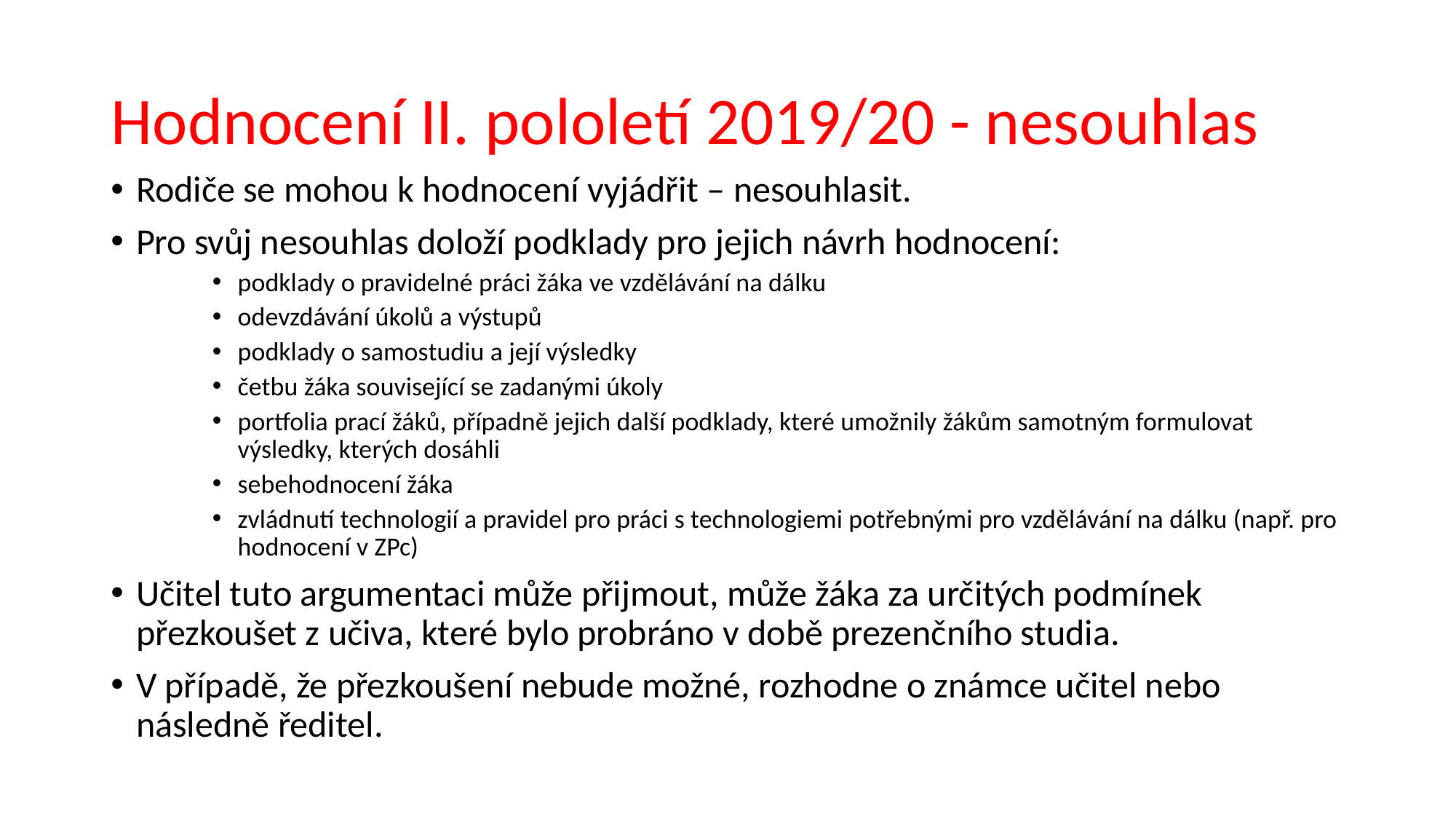

# Hodnocení II. pololetí 2019/20 - nesouhlas
Rodiče se mohou k hodnocení vyjádřit – nesouhlasit.
Pro svůj nesouhlas doloží podklady pro jejich návrh hodnocení:
podklady o pravidelné práci žáka ve vzdělávání na dálku
odevzdávání úkolů a výstupů
podklady o samostudiu a její výsledky
četbu žáka související se zadanými úkoly
portfolia prací žáků, případně jejich další podklady, které umožnily žákům samotným formulovat výsledky, kterých dosáhli
sebehodnocení žáka
zvládnutí technologií a pravidel pro práci s technologiemi potřebnými pro vzdělávání na dálku (např. pro hodnocení v ZPc)
Učitel tuto argumentaci může přijmout, může žáka za určitých podmínek přezkoušet z učiva, které bylo probráno v době prezenčního studia.
V případě, že přezkoušení nebude možné, rozhodne o známce učitel nebo následně ředitel.